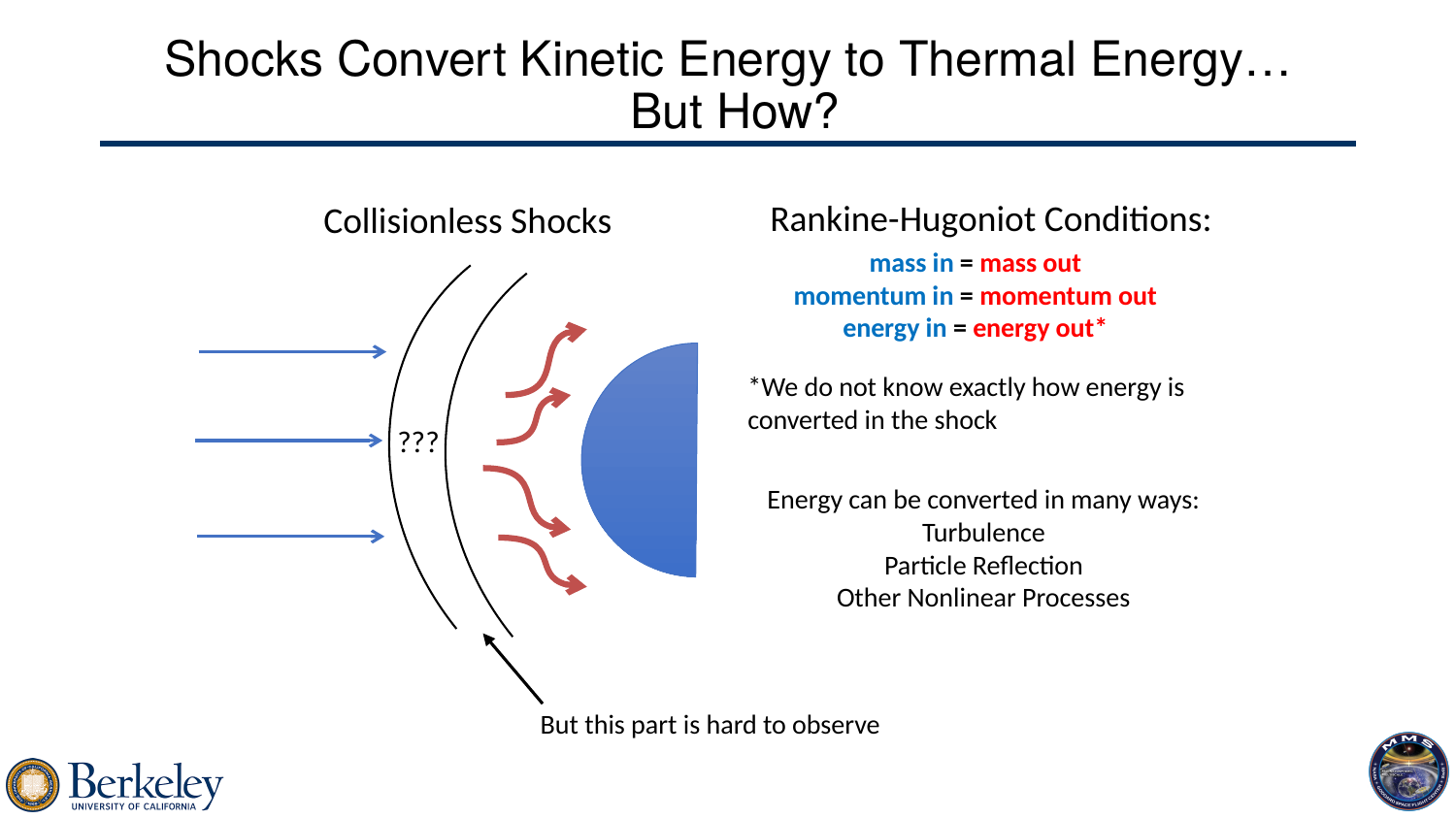

# Shocks Convert Kinetic Energy to Thermal Energy… But How?
Rankine-Hugoniot Conditions:
Collisionless Shocks
mass in = mass out
momentum in = momentum out
energy in = energy out*

*We do not know exactly how energy is converted in the shock
???
Energy can be converted in many ways:
Turbulence
Particle Reflection
Other Nonlinear Processes
But this part is hard to observe